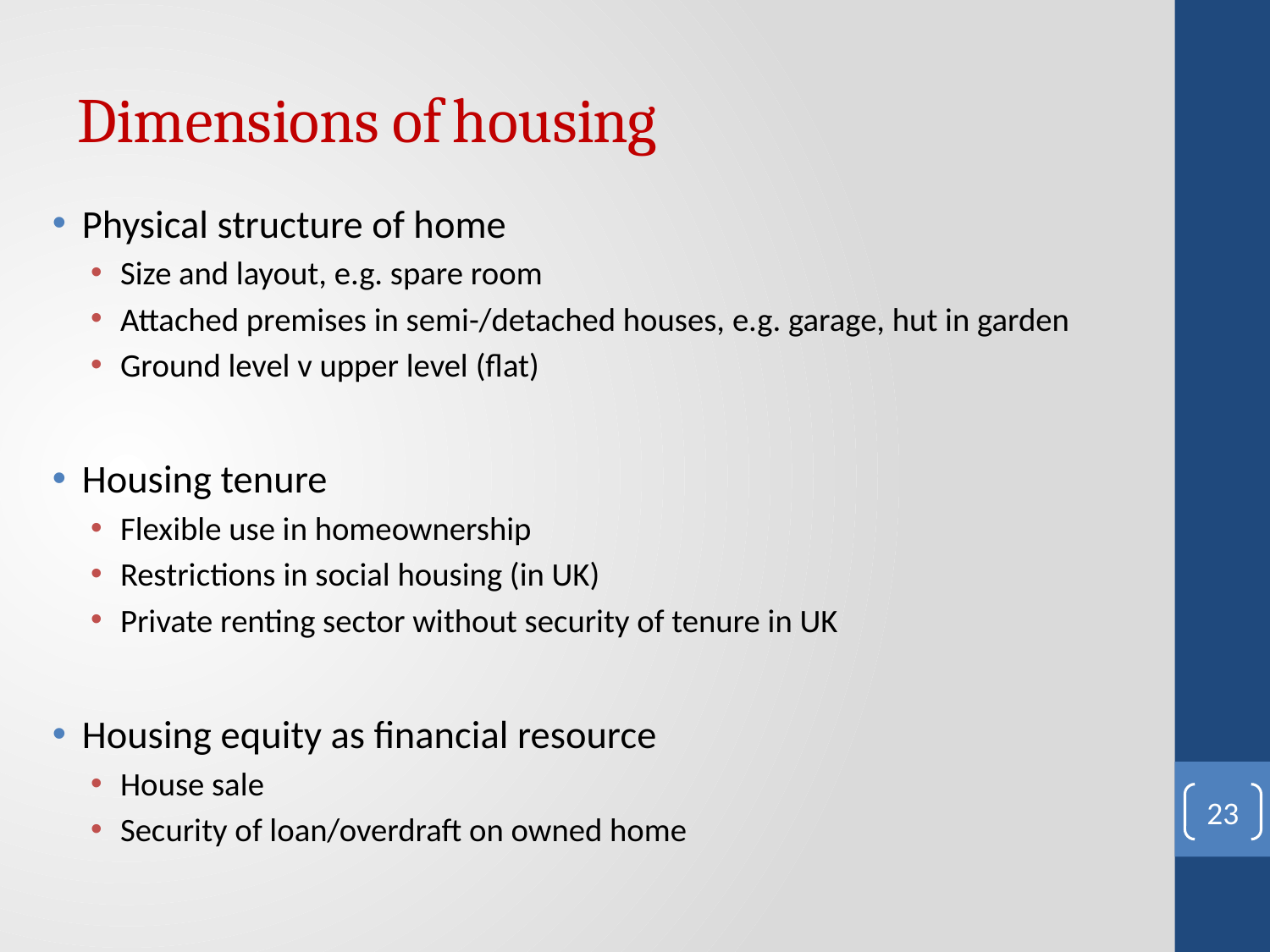

# Dimensions of housing
Physical structure of home
Size and layout, e.g. spare room
Attached premises in semi-/detached houses, e.g. garage, hut in garden
Ground level v upper level (flat)

Housing tenure
Flexible use in homeownership
Restrictions in social housing (in UK)
Private renting sector without security of tenure in UK

Housing equity as financial resource
House sale
Security of loan/overdraft on owned home
23